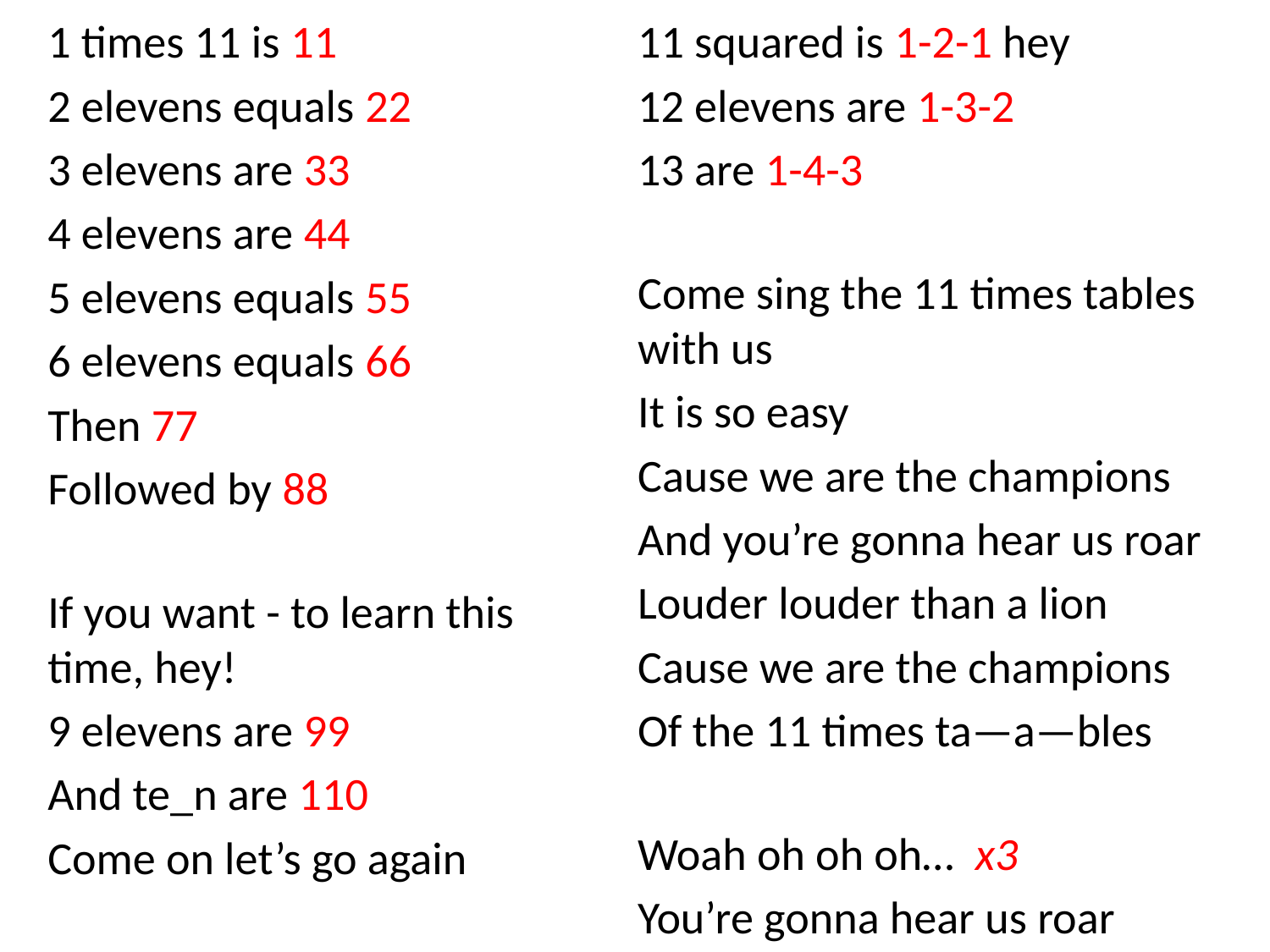

1 times 11 is 11
2 elevens equals 22
3 elevens are 33
4 elevens are 44
5 elevens equals 55
6 elevens equals 66
Then 77
Followed by 88

If you want - to learn this time, hey!
9 elevens are 99
And te_n are 110
Come on let’s go again
11 squared is 1-2-1 hey
12 elevens are 1-3-2
13 are 1-4-3

Come sing the 11 times tables with us
It is so easy
Cause we are the champions
And you’re gonna hear us roar
Louder louder than a lion
Cause we are the champions
Of the 11 times ta—a—bles

Woah oh oh oh…  x3
You’re gonna hear us roar